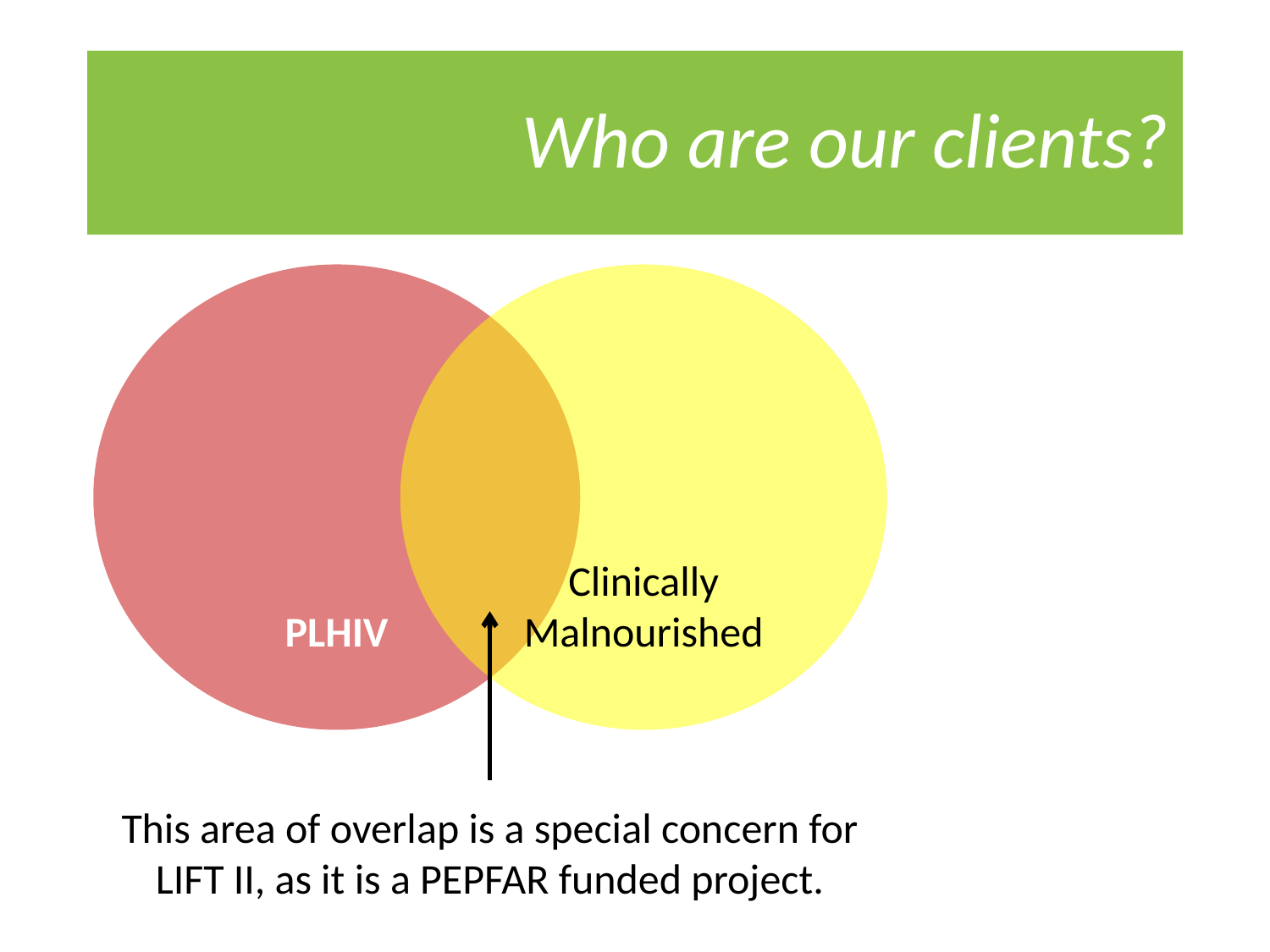

# Who are our clients?
PLHIV
Clinically
Malnourished
This area of overlap is a special concern for LIFT II, as it is a PEPFAR funded project.